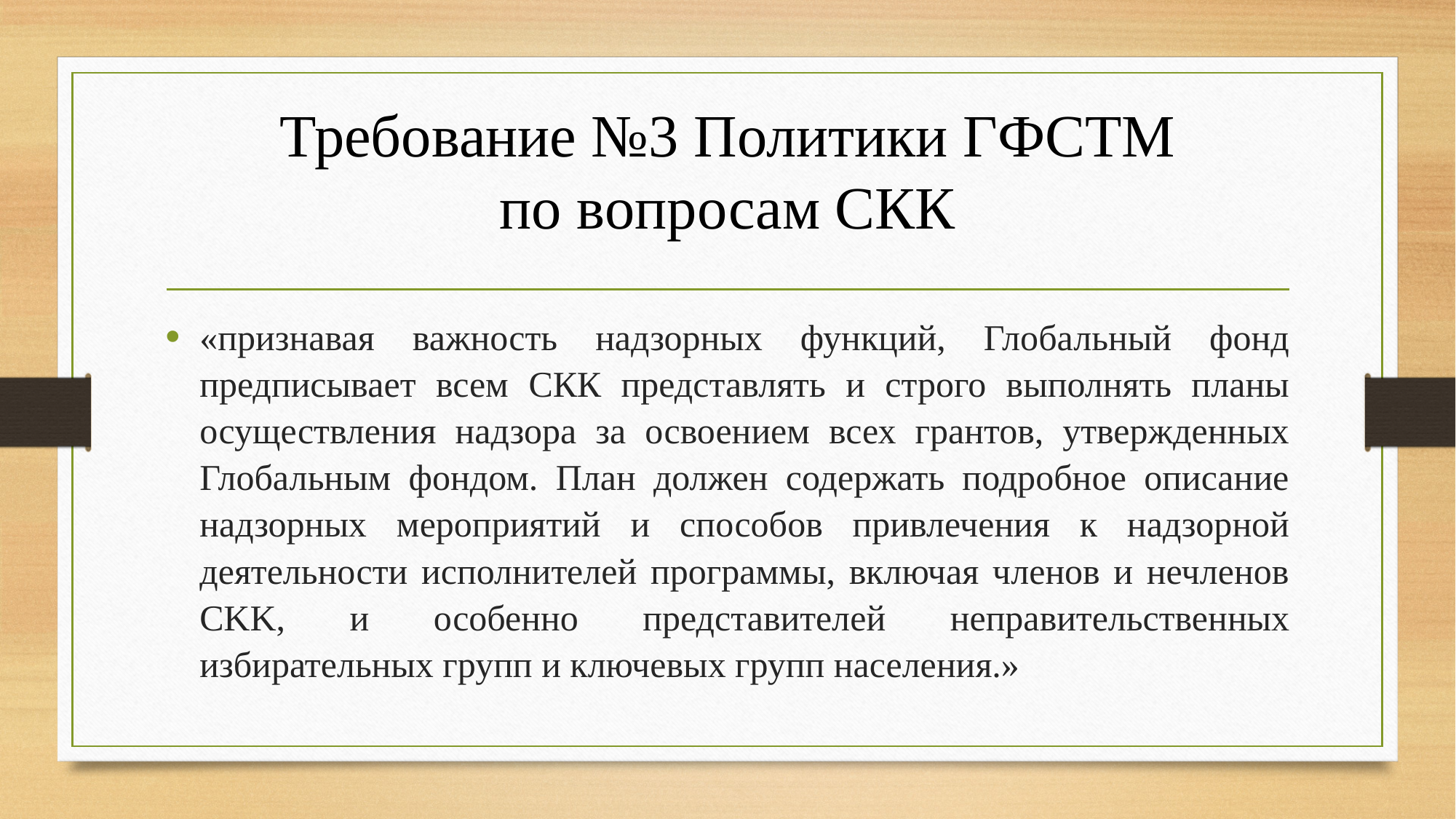

# Требование №3 Политики ГФСТМ по вопросам СКК
«признавая важность надзорных функций, Глобальный фонд предписывает всем СКК представлять и строго выполнять планы осуществления надзора за освоением всех грантов, утвержденных Глобальным фондом. План должен содержать подробное описание надзорных мероприятий и способов привлечения к надзорной деятельности исполнителей программы, включая членов и нечленов CKK, и особенно представителей неправительственных избирательных групп и ключевых групп населения.»